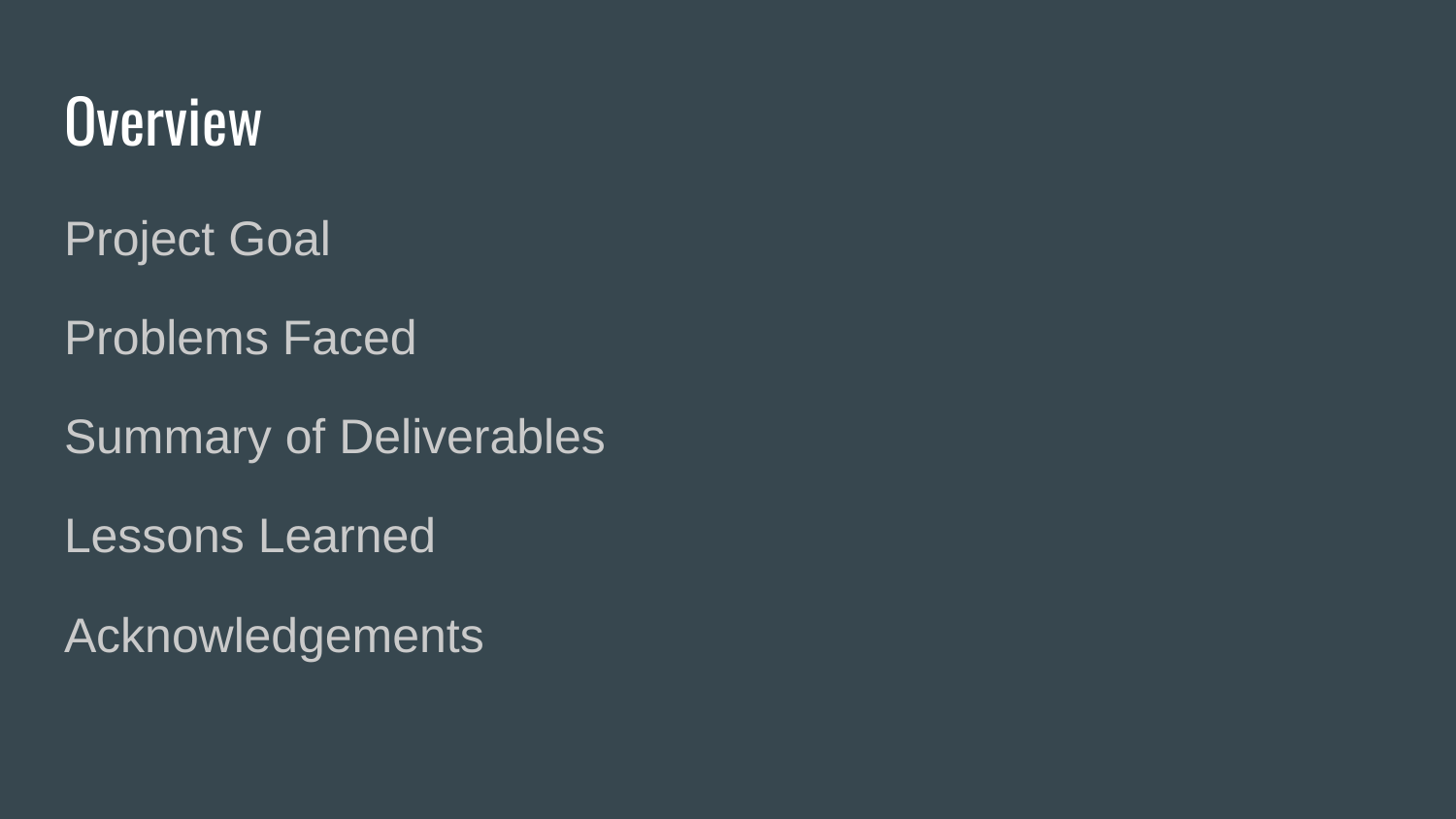

# Overview
Project Goal
Problems Faced
Summary of Deliverables
Lessons Learned
Acknowledgements